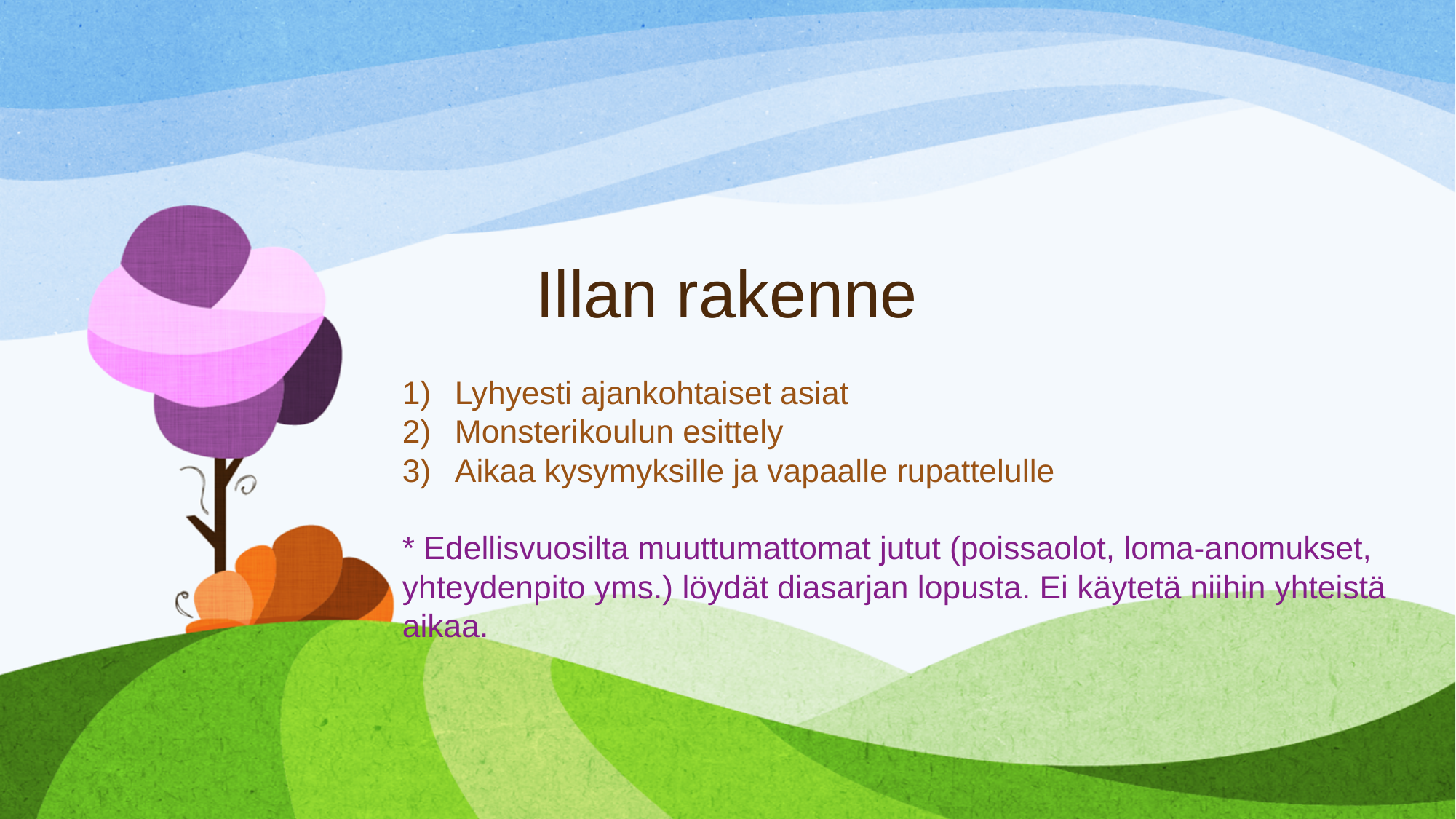

# Illan rakenne
Lyhyesti ajankohtaiset asiat
Monsterikoulun esittely
Aikaa kysymyksille ja vapaalle rupattelulle

* Edellisvuosilta muuttumattomat jutut (poissaolot, loma-anomukset, yhteydenpito yms.) löydät diasarjan lopusta. Ei käytetä niihin yhteistä aikaa.